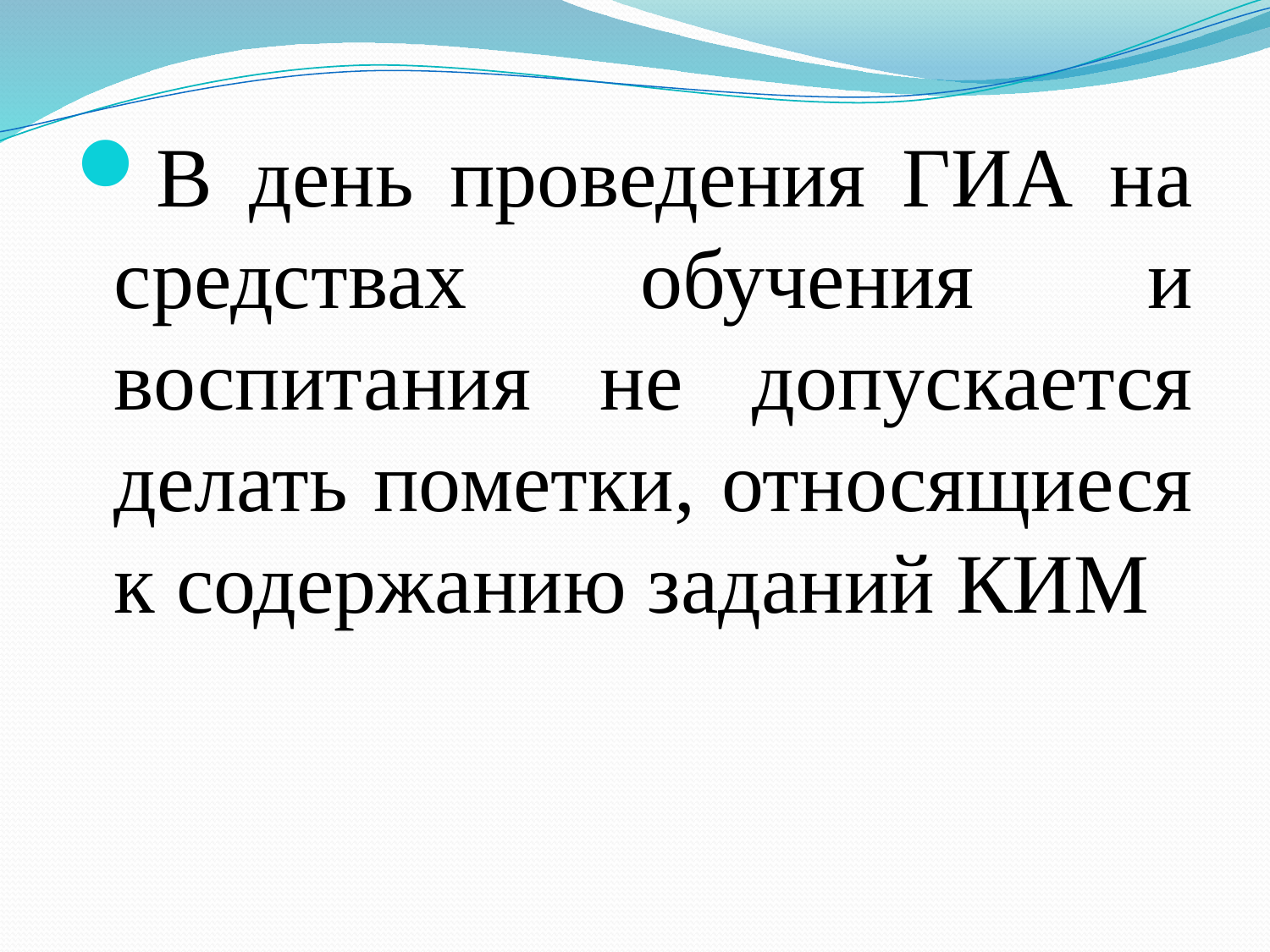

В день проведения ГИА на средствах обучения и воспитания не допускается делать пометки, относящиеся к содержанию заданий КИМ